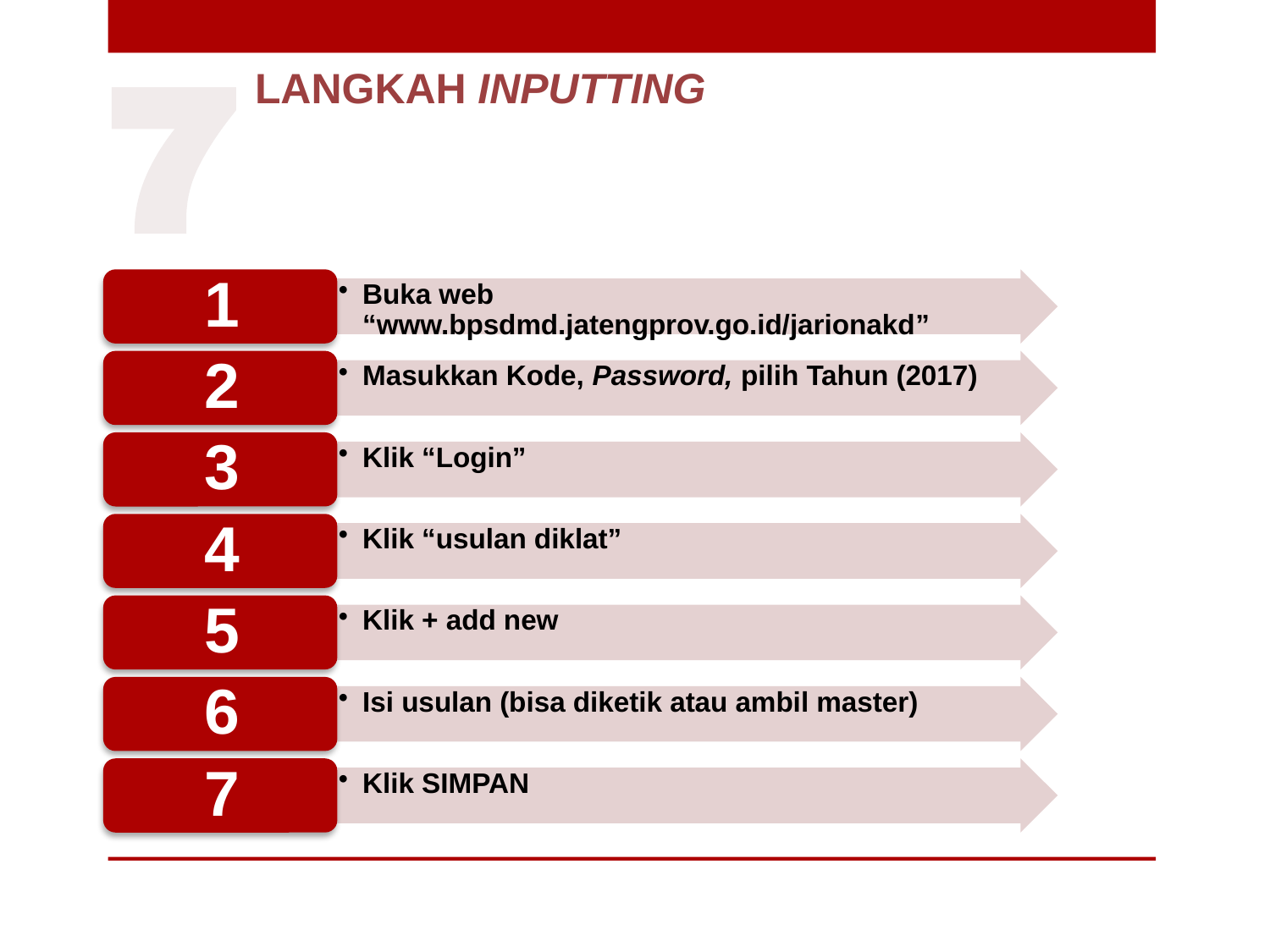

7
LANGKAH INPUTTING
Buka web “www.bpsdmd.jatengprov.go.id/jarionakd”
1
Masukkan Kode, Password, pilih Tahun (2017)
2
Klik “Login”
3
Klik “usulan diklat”
4
Klik + add new
5
Isi usulan (bisa diketik atau ambil master)
6
Klik SIMPAN
7